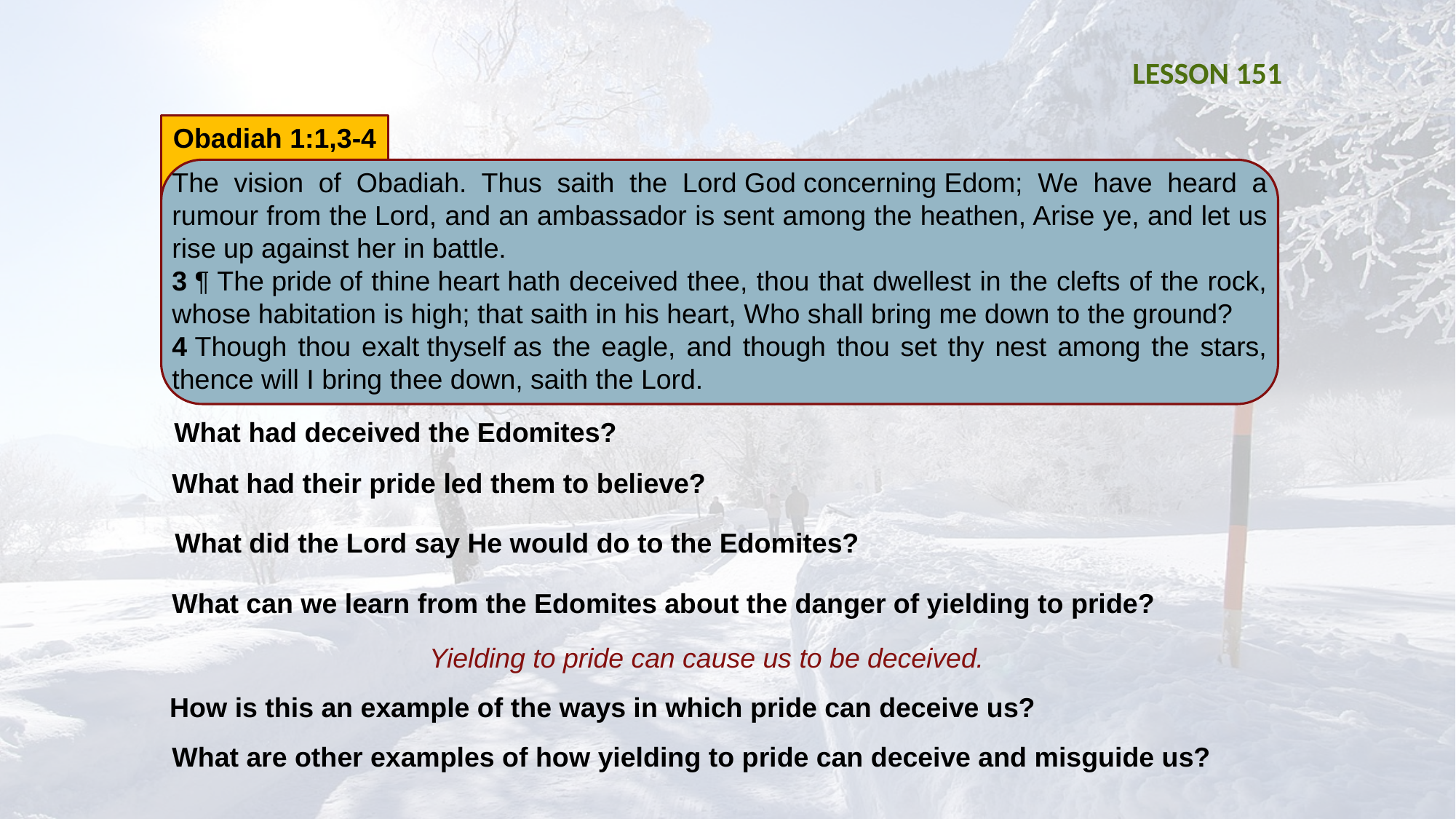

LESSON 151

Obadiah 1:1,3-4

The vision of Obadiah. Thus saith the Lord God concerning Edom; We have heard a rumour from the Lord, and an ambassador is sent among the heathen, Arise ye, and let us rise up against her in battle.
3 ¶ The pride of thine heart hath deceived thee, thou that dwellest in the clefts of the rock, whose habitation is high; that saith in his heart, Who shall bring me down to the ground?
4 Though thou exalt thyself as the eagle, and though thou set thy nest among the stars, thence will I bring thee down, saith the Lord.
What had deceived the Edomites?
What had their pride led them to believe?
What did the Lord say He would do to the Edomites?
What can we learn from the Edomites about the danger of yielding to pride?
Yielding to pride can cause us to be deceived.
How is this an example of the ways in which pride can deceive us?
What are other examples of how yielding to pride can deceive and misguide us?